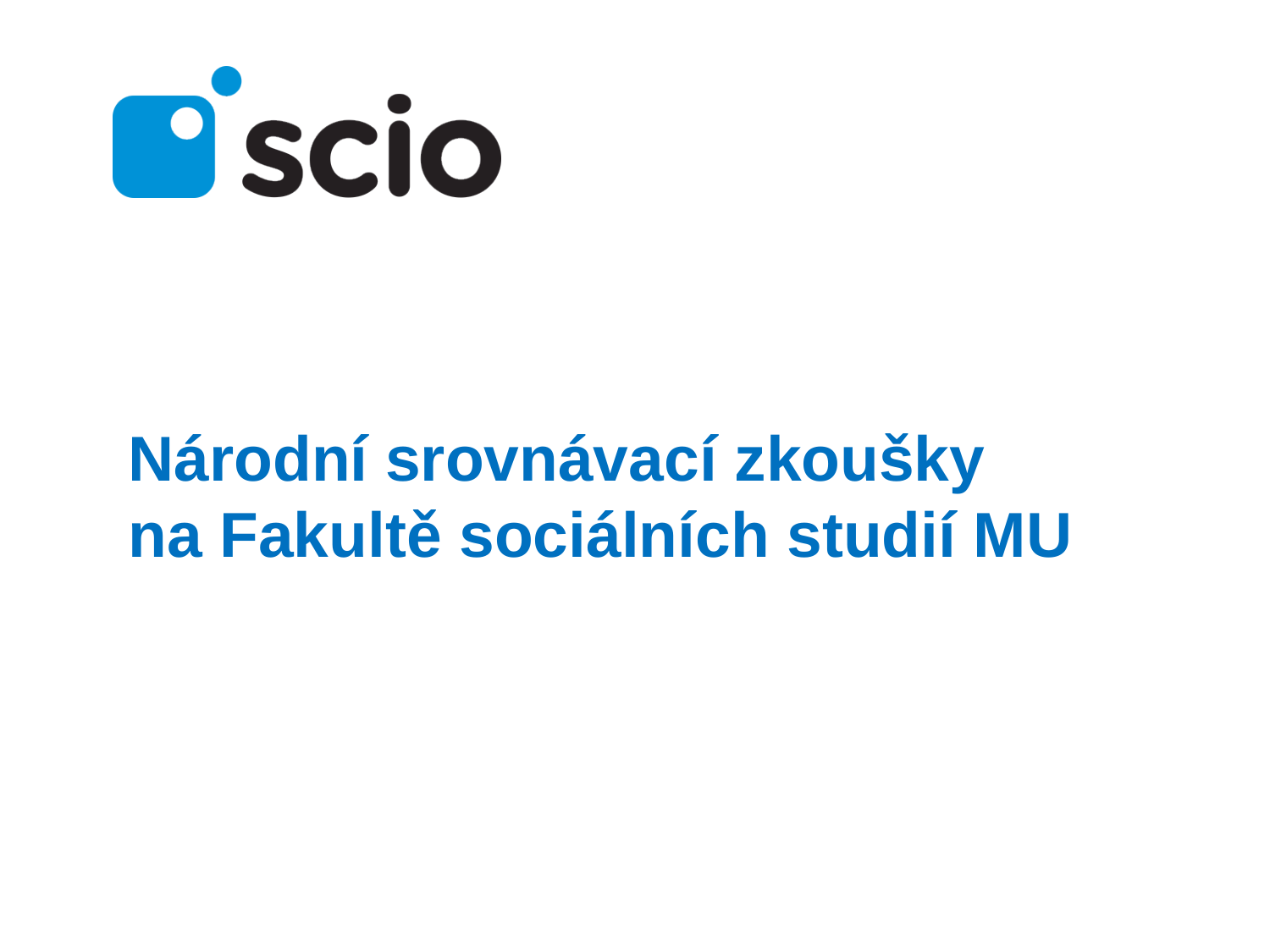

# Národní srovnávací zkoušky na Fakultě sociálních studií MU